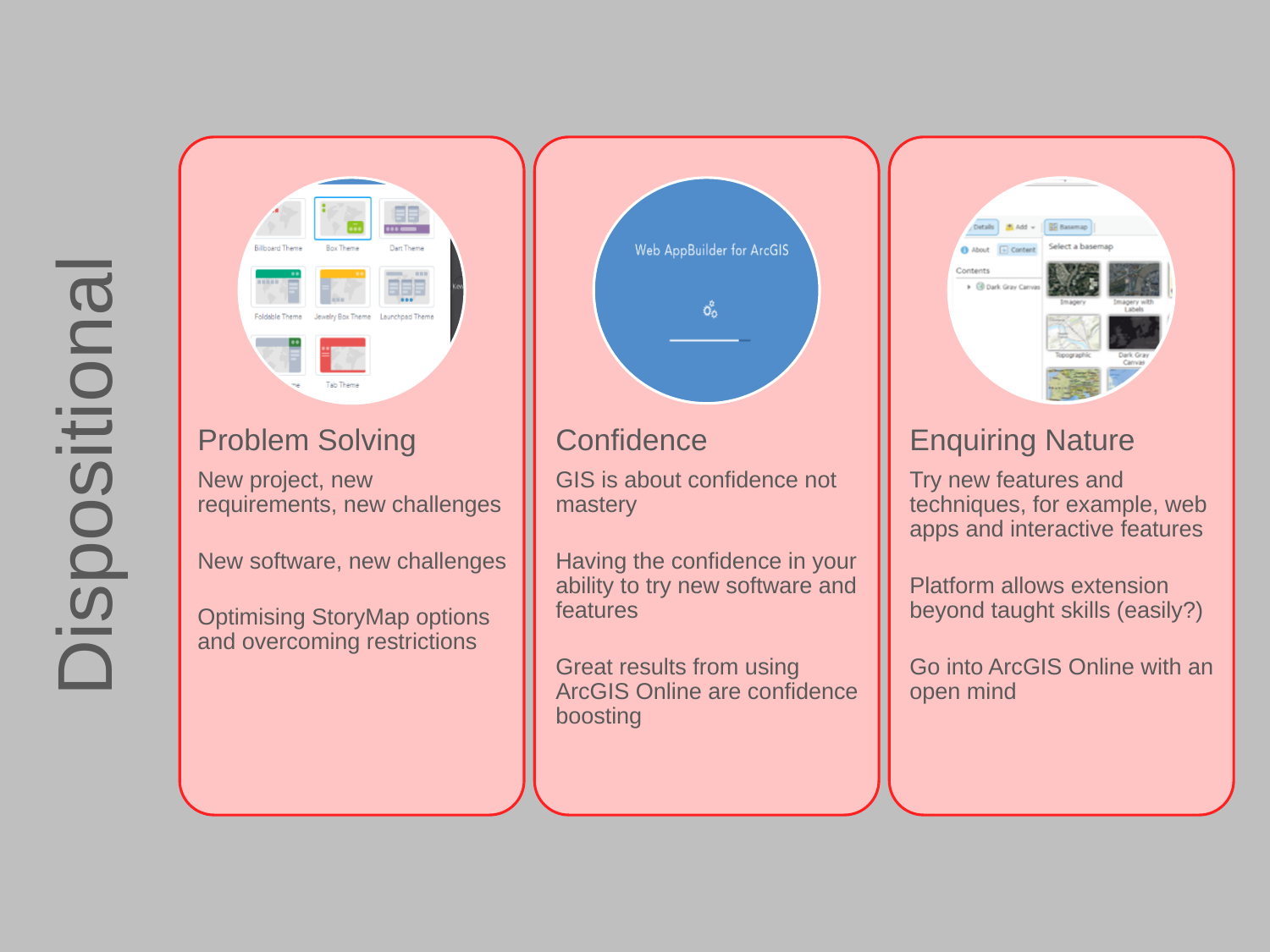

Problem Solving
New project, new requirements, new challenges

New software, new challenges

Optimising StoryMap options and overcoming restrictions

Confidence
GIS is about confidence not mastery

Having the confidence in your ability to try new software and features

Great results from using ArcGIS Online are confidence boosting
Enquiring Nature
Try new features and techniques, for example, web apps and interactive features

Platform allows extension beyond taught skills (easily?)

Go into ArcGIS Online with an open mind

Dispositional